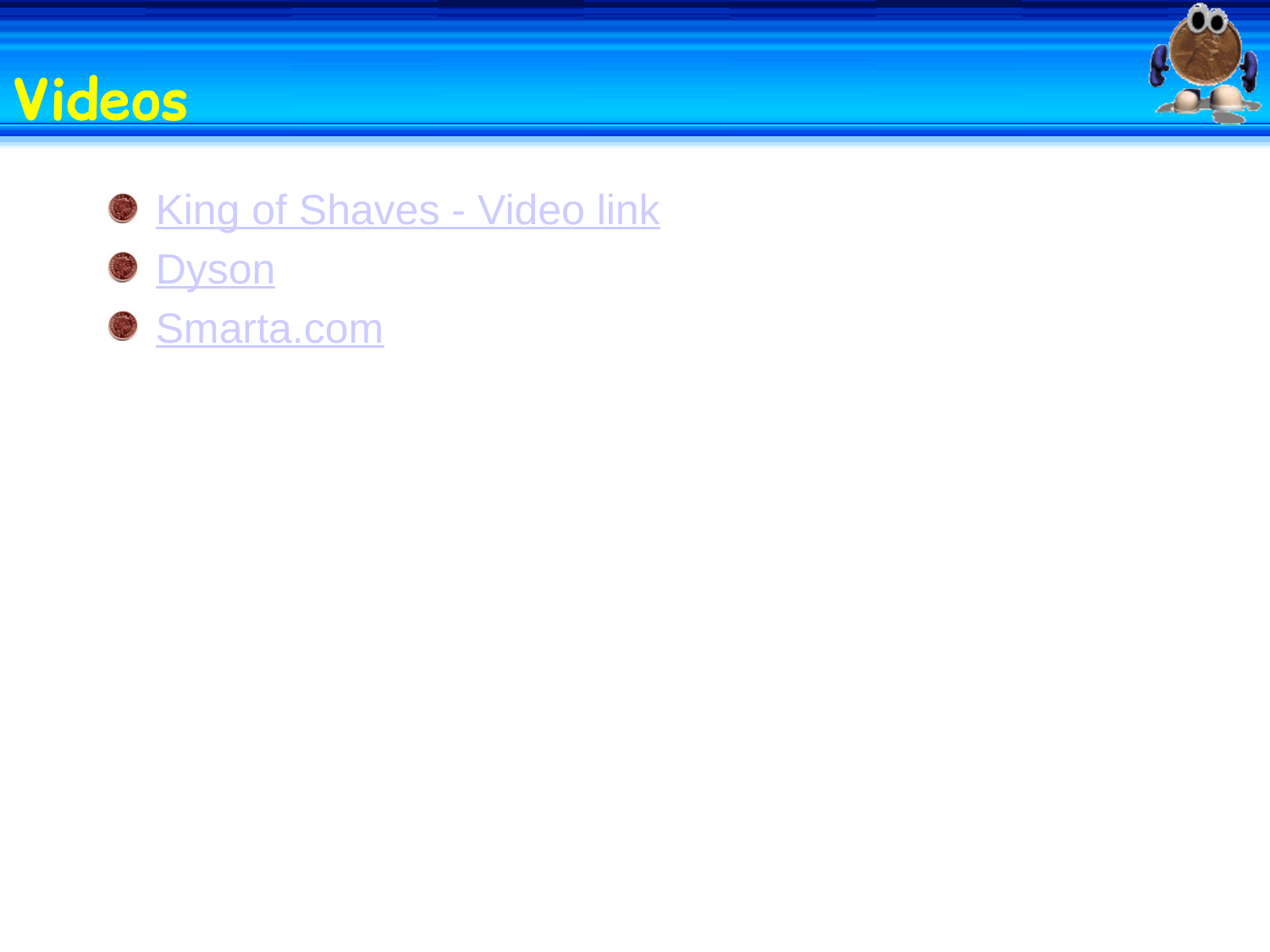

# Videos
King of Shaves - Video link
Dyson
Smarta.com